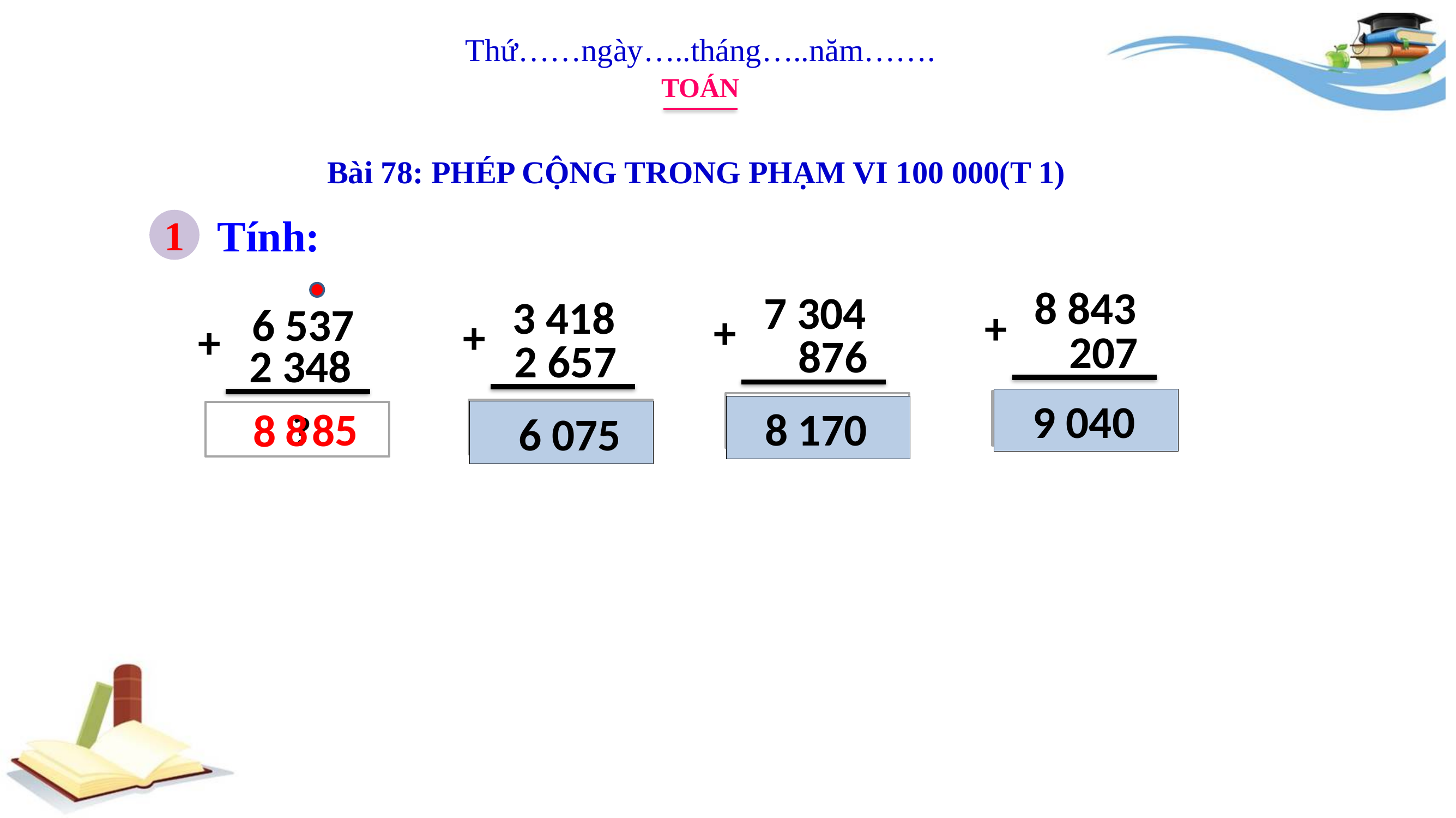

Thứ……ngày…..tháng…..năm…….
TOÁN
Bài 78: PHÉP CỘNG TRONG PHẠM VI 100 000(T 1)
Tính:
1

8 843
+
207
7 304
+
876

3 418
+
2 657
6 537
+
2 348
   9 040
 ?
 ?
   8 170
5
8
8
8
 ?
    6 075
 ?